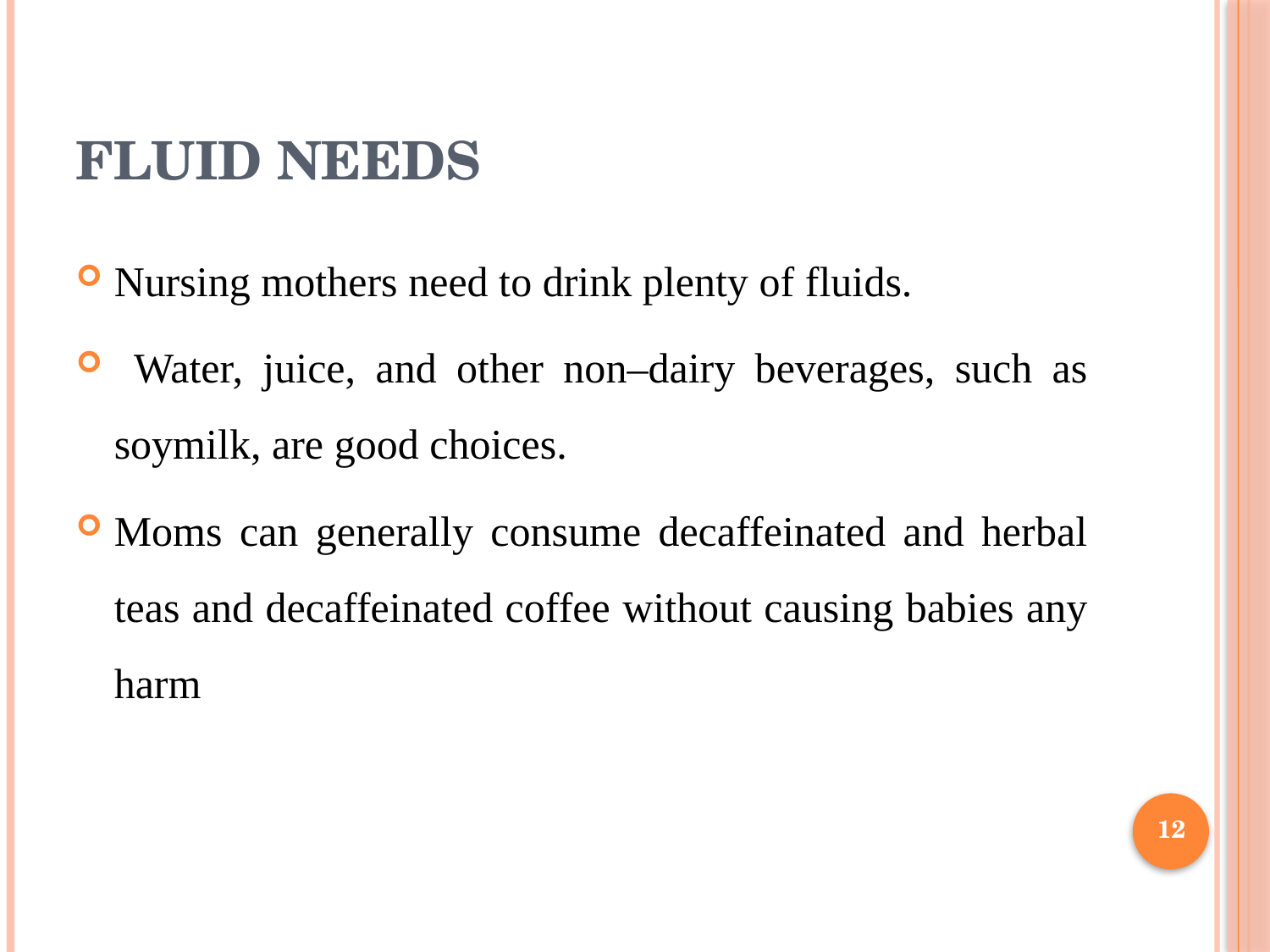

# Fluid needs
Nursing mothers need to drink plenty of fluids.
 Water, juice, and other non–dairy beverages, such as soymilk, are good choices.
Moms can generally consume decaffeinated and herbal teas and decaffeinated coffee without causing babies any harm
12